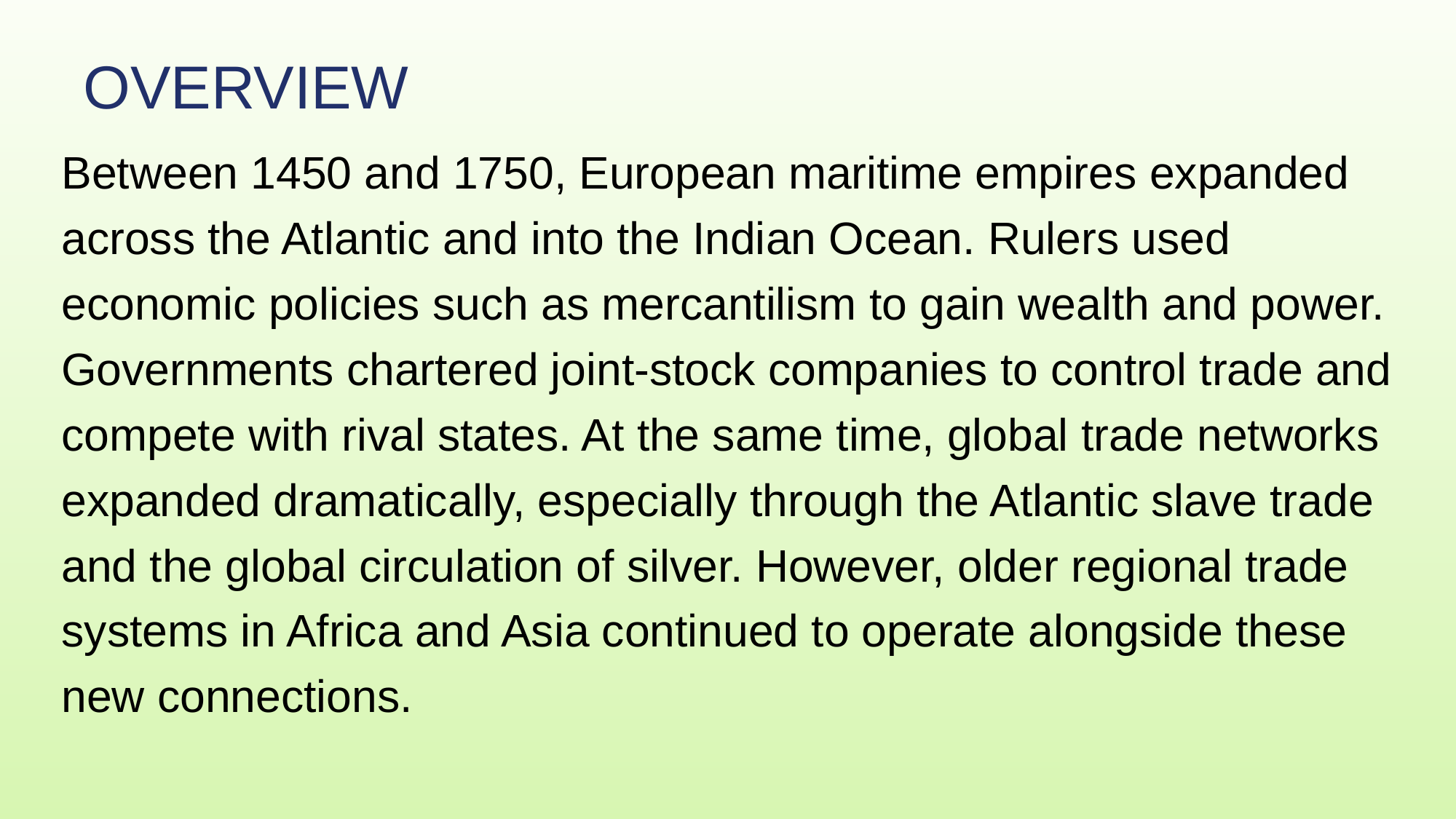

# Overview
Between 1450 and 1750, European maritime empires expanded across the Atlantic and into the Indian Ocean. Rulers used economic policies such as mercantilism to gain wealth and power. Governments chartered joint-stock companies to control trade and compete with rival states. At the same time, global trade networks expanded dramatically, especially through the Atlantic slave trade and the global circulation of silver. However, older regional trade systems in Africa and Asia continued to operate alongside these new connections.